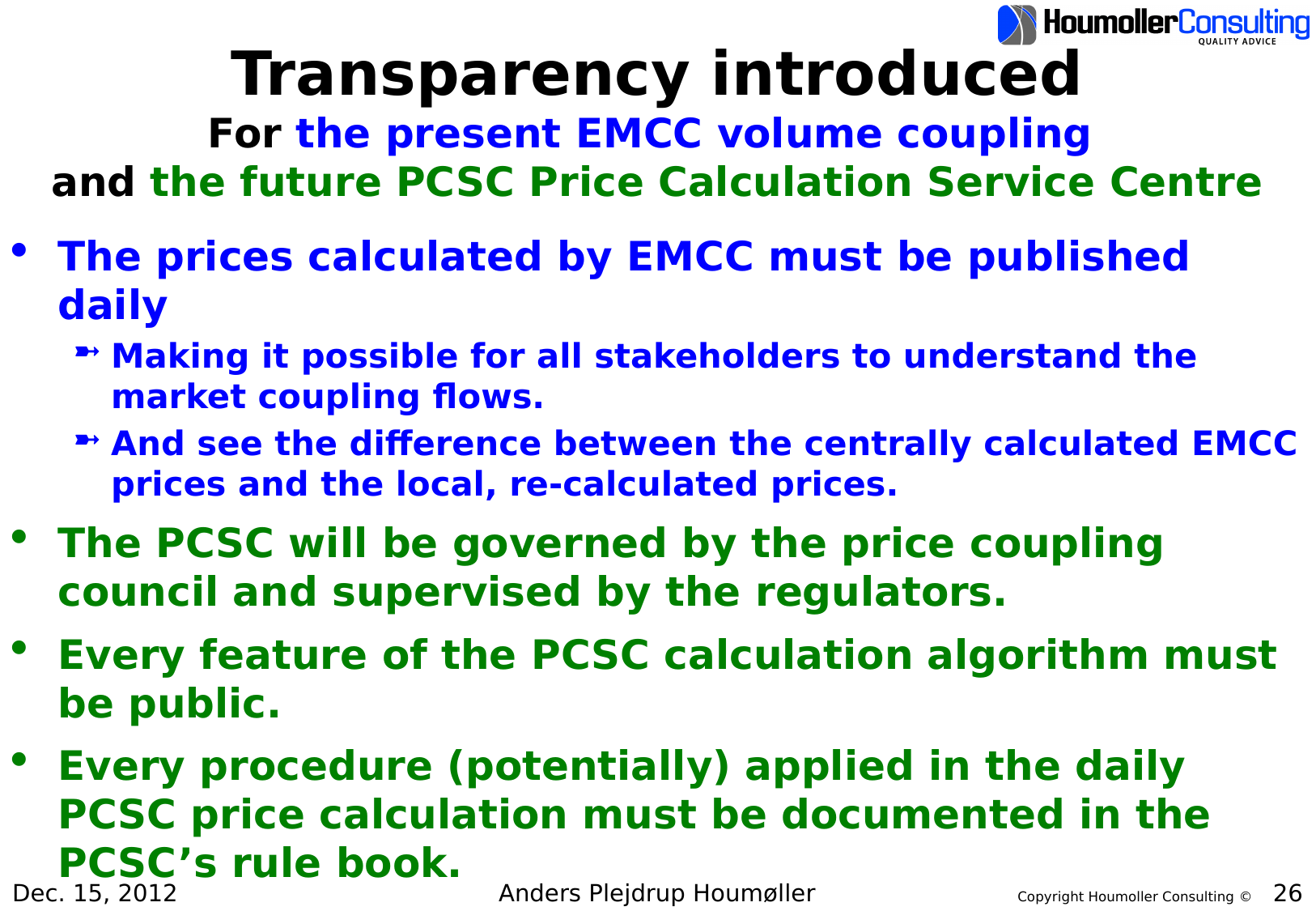

# Transparency introduced For the present EMCC volume coupling and the future PCSC Price Calculation Service Centre
The prices calculated by EMCC must be published daily
Making it possible for all stakeholders to understand the market coupling flows.
And see the difference between the centrally calculated EMCC prices and the local, re-calculated prices.
The PCSC will be governed by the price coupling council and supervised by the regulators.
Every feature of the PCSC calculation algorithm must be public.
Every procedure (potentially) applied in the daily PCSC price calculation must be documented in the PCSC’s rule book.
Dec. 15, 2012
Anders Plejdrup Houmøller
26